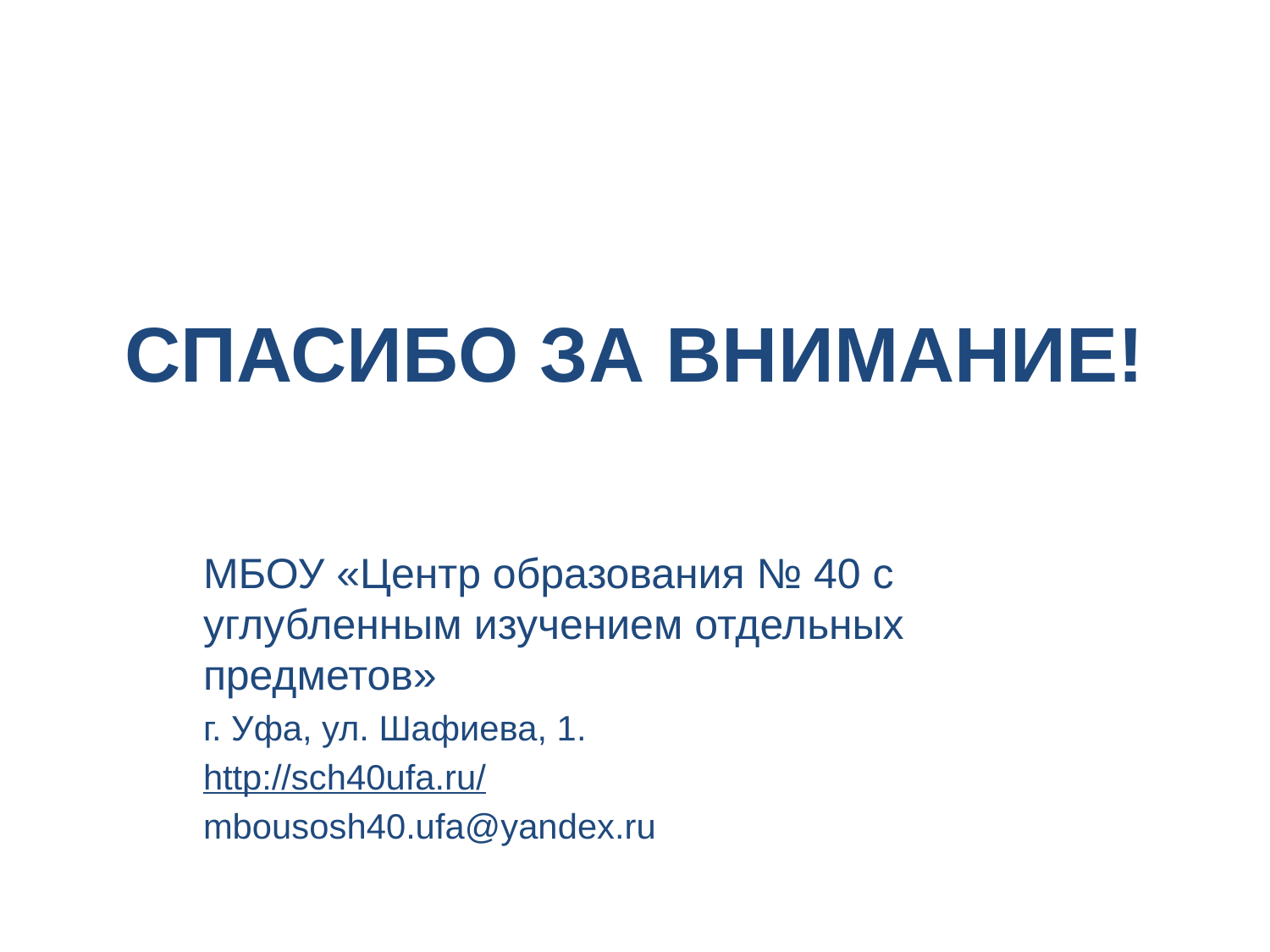

# СПАСИБО ЗА ВНИМАНИЕ!
МБОУ «Центр образования № 40 с углубленным изучением отдельных предметов»
г. Уфа, ул. Шафиева, 1.
http://sch40ufa.ru/
mbousosh40.ufa@yandex.ru